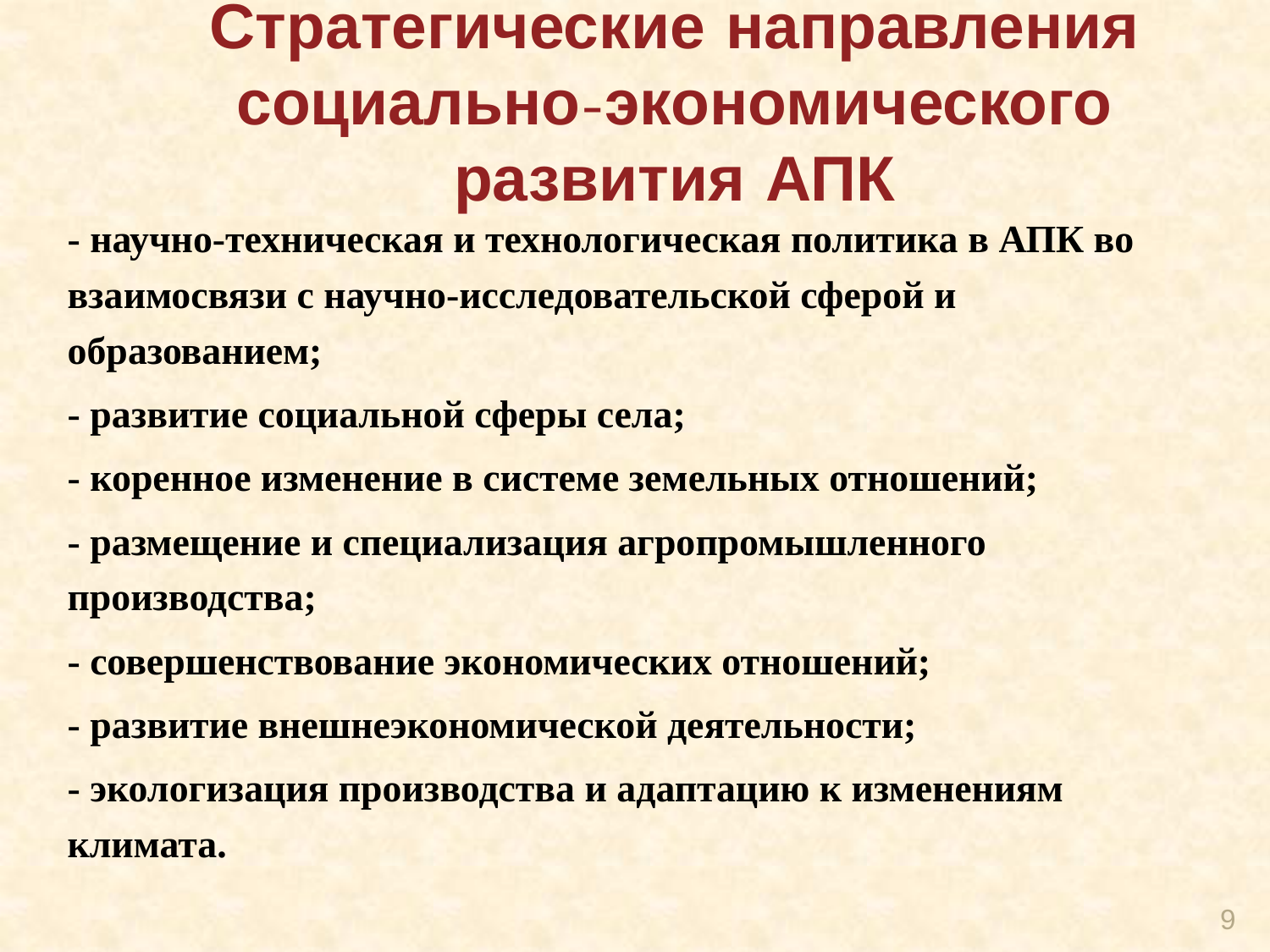

# Стратегические направления социально-экономического развития АПК
- научно-техническая и технологическая политика в АПК во взаимосвязи с научно-исследовательской сферой и образованием;
- развитие социальной сферы села;
- коренное изменение в системе земельных отношений;
- размещение и специализация агропромышленного производства;
- совершенствование экономических отношений;
- развитие внешнеэкономической деятельности;
- экологизация производства и адаптацию к изменениям климата.

9